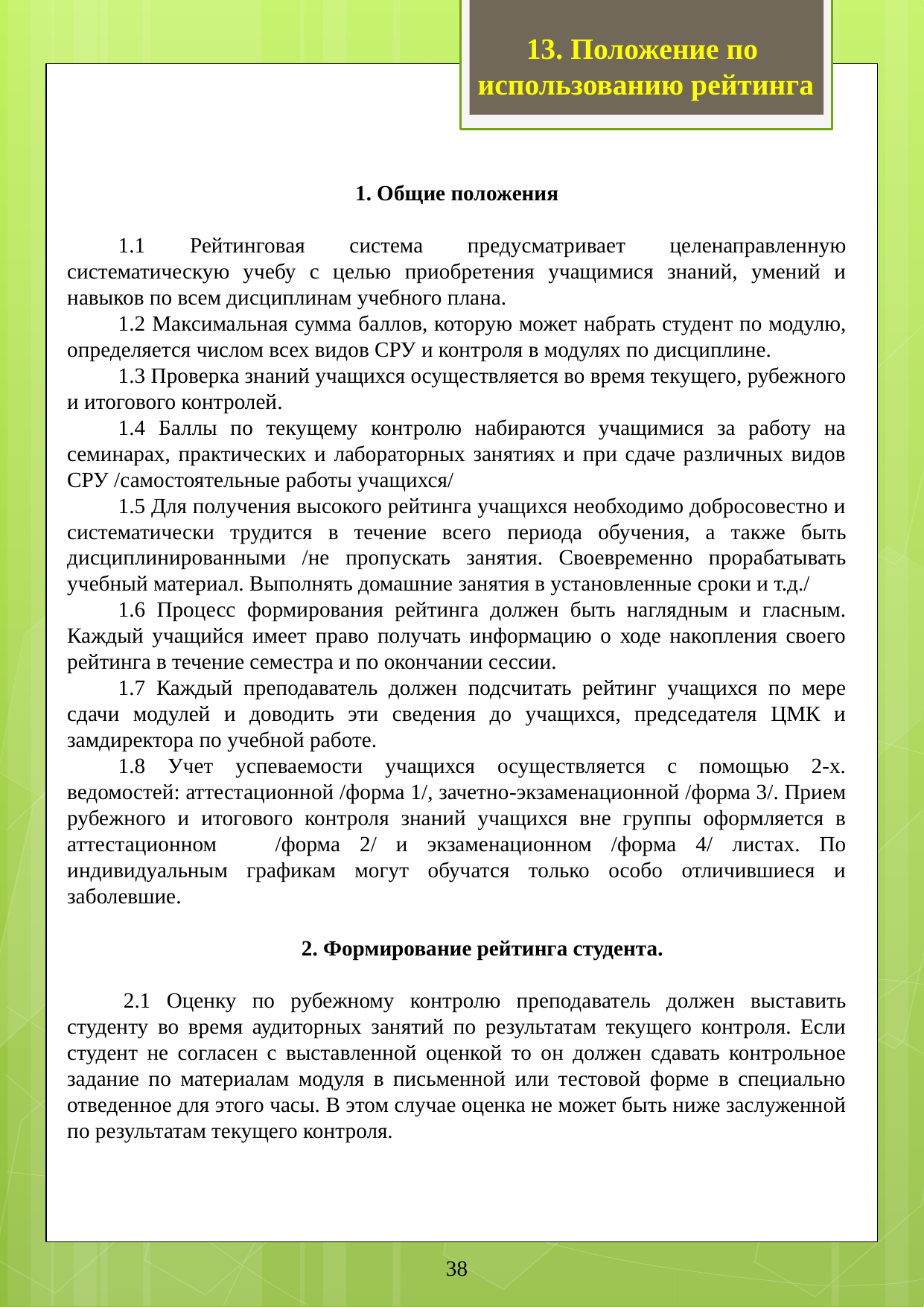

13. Положение по
использованию рейтинга
1. Общие положения

1.1 Рейтинговая система предусматривает целенаправленную систематическую учебу с целью приобретения учащимися знаний, умений и навыков по всем дисциплинам учебного плана.
1.2 Максимальная сумма баллов, которую может набрать студент по модулю, определяется числом всех видов СРУ и контроля в модулях по дисциплине.
1.3 Проверка знаний учащихся осуществляется во время текущего, рубежного и итогового контролей.
1.4 Баллы по текущему контролю набираются учащимися за работу на семинарах, практических и лабораторных занятиях и при сдаче различных видов СРУ /самостоятельные работы учащихся/
1.5 Для получения высокого рейтинга учащихся необходимо добросовестно и систематически трудится в течение всего периода обучения, а также быть дисциплинированными /не пропускать занятия. Своевременно прорабатывать учебный материал. Выполнять домашние занятия в установленные сроки и т.д./
1.6 Процесс формирования рейтинга должен быть наглядным и гласным. Каждый учащийся имеет право получать информацию о ходе накопления своего рейтинга в течение семестра и по окончании сессии.
1.7 Каждый преподаватель должен подсчитать рейтинг учащихся по мере сдачи модулей и доводить эти сведения до учащихся, председателя ЦМК и замдиректора по учебной работе.
1.8 Учет успеваемости учащихся осуществляется с помощью 2-х. ведомостей: аттестационной /форма 1/, зачетно-­экзаменационной /форма 3/. Прием рубежного и итогового контроля знаний учащихся вне группы оформляется в аттестационном   /форма 2/ и экзаменационном /форма 4/ листах. По индивидуальным графикам могут обучатся только особо отличившиеся и заболевшие.

2. Формирование рейтинга студента.

 2.1 Оценку по рубежному контролю преподаватель должен выставить студенту во время аудиторных занятий по результатам текущего контроля. Если студент не согласен с выставленной оценкой то он должен сдавать контрольное задание по материалам модуля в письменной или тестовой форме в специально отведенное для этого часы. В этом случае оценка не может быть ниже заслуженной по результатам текущего контроля.

38